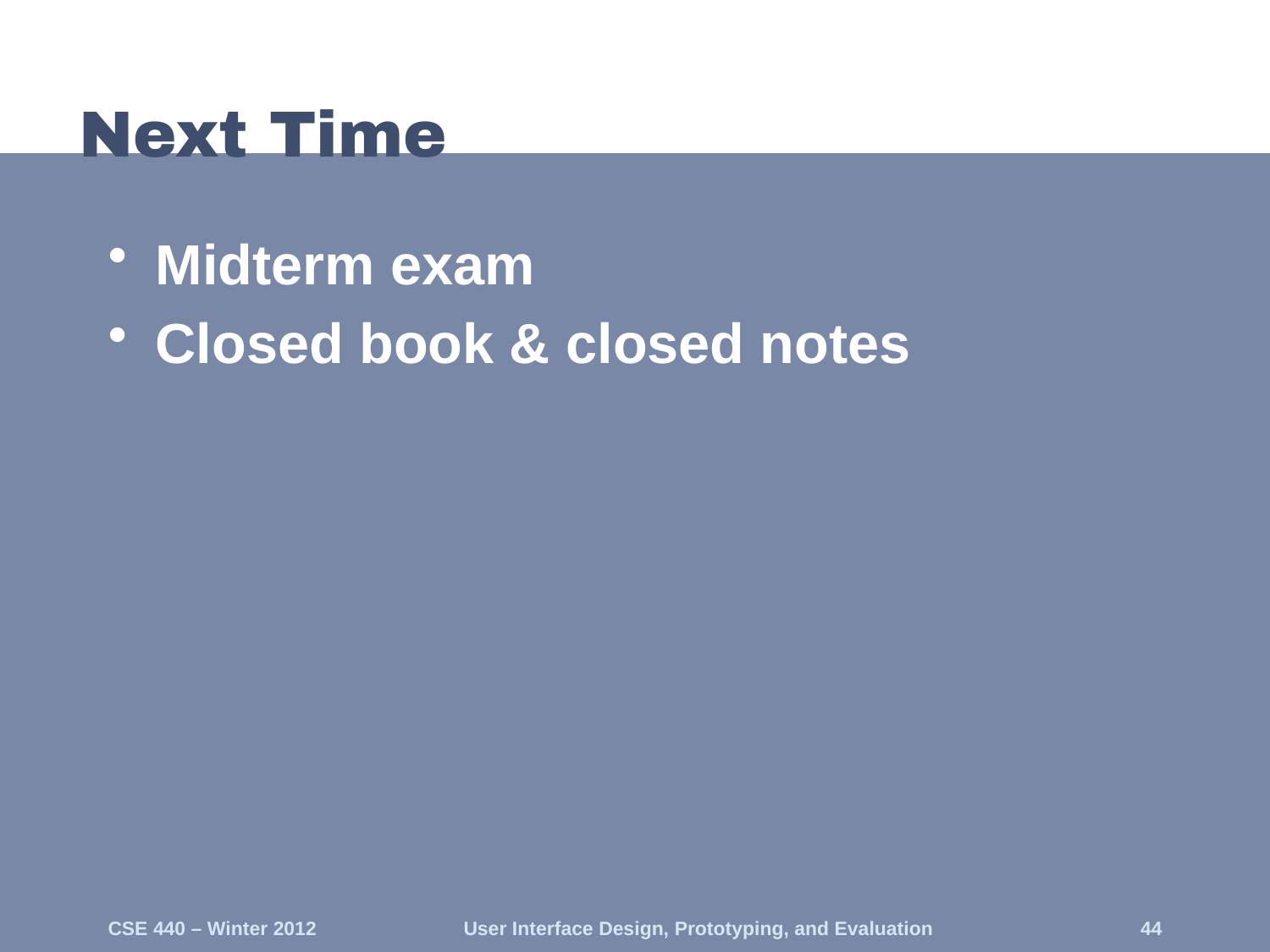

# Next Time
Midterm exam
Closed book & closed notes
CSE 440 – Winter 2012
User Interface Design, Prototyping, and Evaluation
44